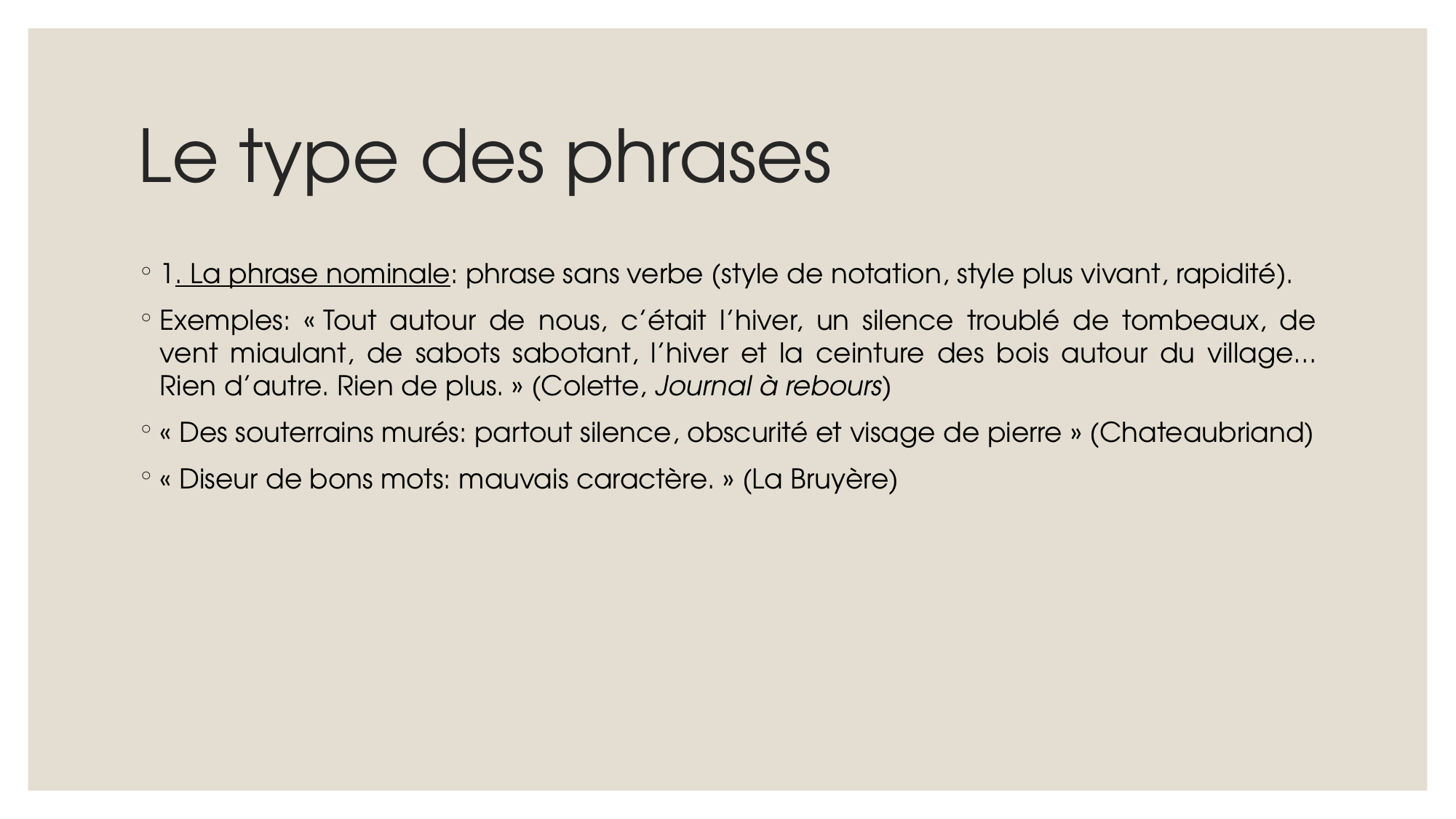

# Le type des phrases
1. La phrase nominale: phrase sans verbe (style de notation, style plus vivant, rapidité).
Exemples: « Tout autour de nous, c’était l’hiver, un silence troublé de tombeaux, de vent miaulant, de sabots sabotant, l’hiver et la ceinture des bois autour du village… Rien d’autre. Rien de plus. » (Colette, Journal à rebours)
« Des souterrains murés: partout silence, obscurité et visage de pierre » (Chateaubriand)
« Diseur de bons mots: mauvais caractère. » (La Bruyère)